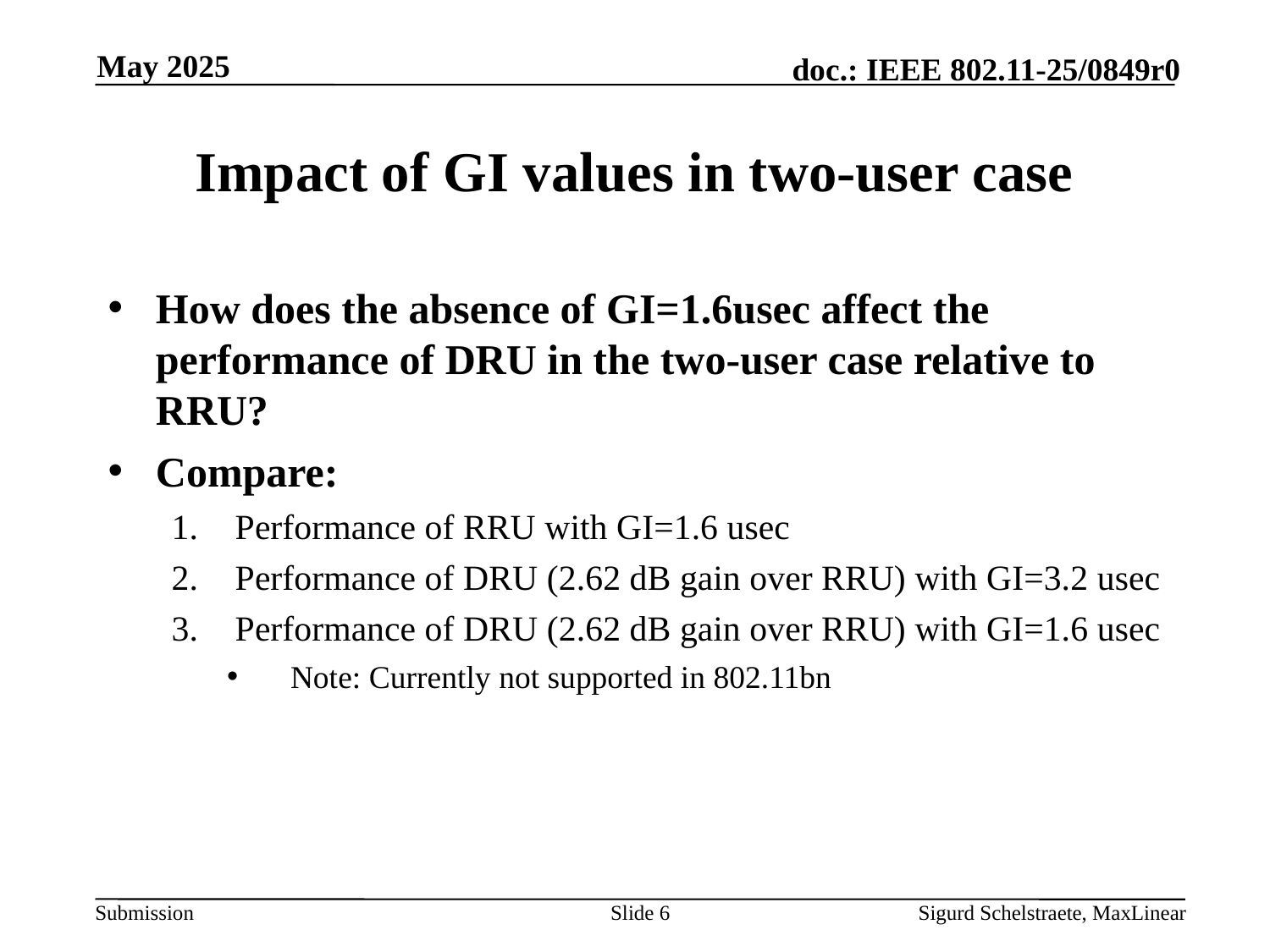

May 2025
# Impact of GI values in two-user case
How does the absence of GI=1.6usec affect the performance of DRU in the two-user case relative to RRU?
Compare:
Performance of RRU with GI=1.6 usec
Performance of DRU (2.62 dB gain over RRU) with GI=3.2 usec
Performance of DRU (2.62 dB gain over RRU) with GI=1.6 usec
Note: Currently not supported in 802.11bn
Slide 6
Sigurd Schelstraete, MaxLinear